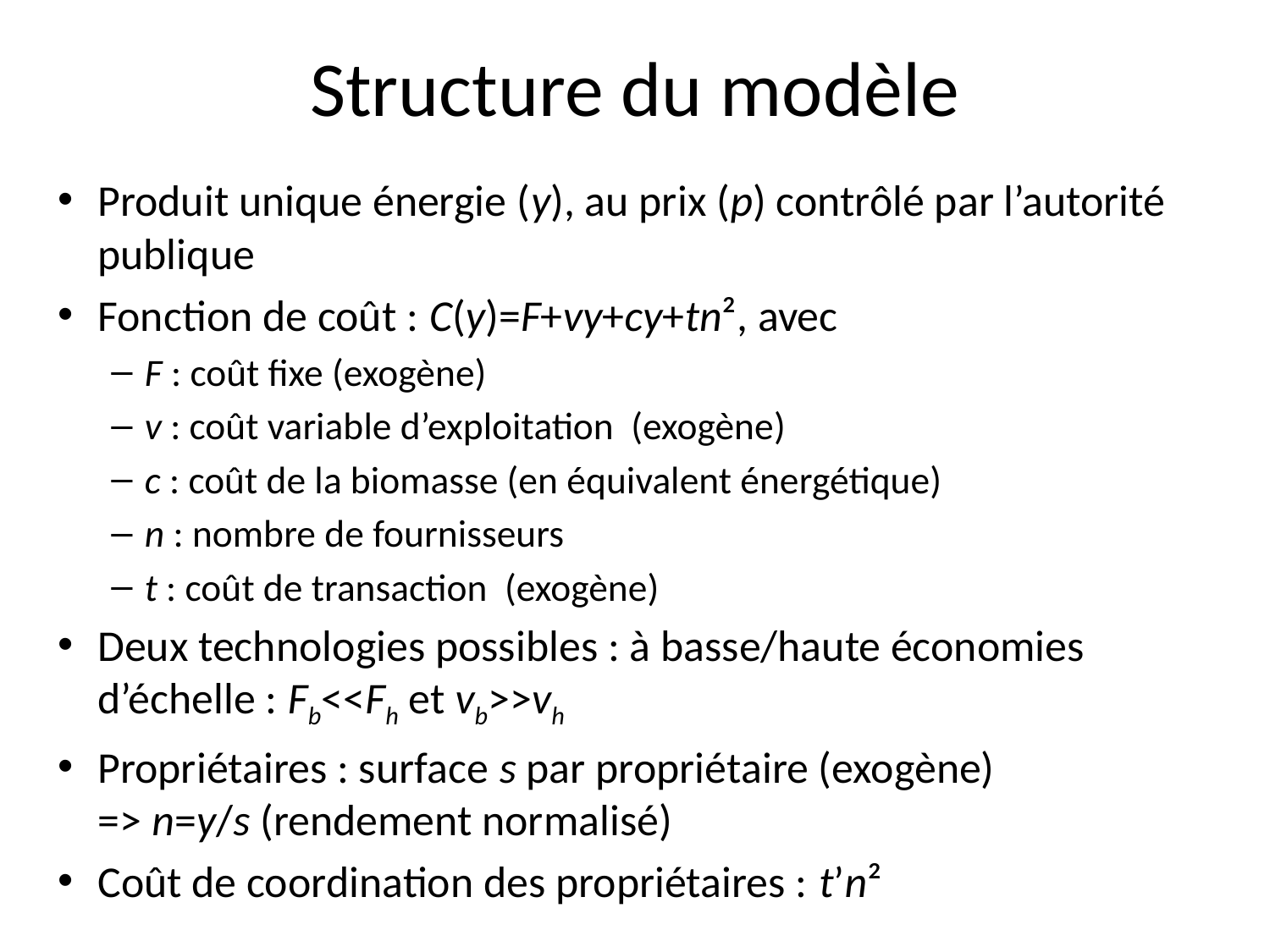

# Structure du modèle
Produit unique énergie (y), au prix (p) contrôlé par l’autorité publique
Fonction de coût : C(y)=F+vy+cy+tn², avec
F : coût fixe (exogène)
v : coût variable d’exploitation  (exogène)
c : coût de la biomasse (en équivalent énergétique)
n : nombre de fournisseurs
t : coût de transaction  (exogène)
Deux technologies possibles : à basse/haute économies d’échelle : Fb<<Fh et vb>>vh
Propriétaires : surface s par propriétaire (exogène)
=> n=y/s (rendement normalisé)
Coût de coordination des propriétaires : t’n²